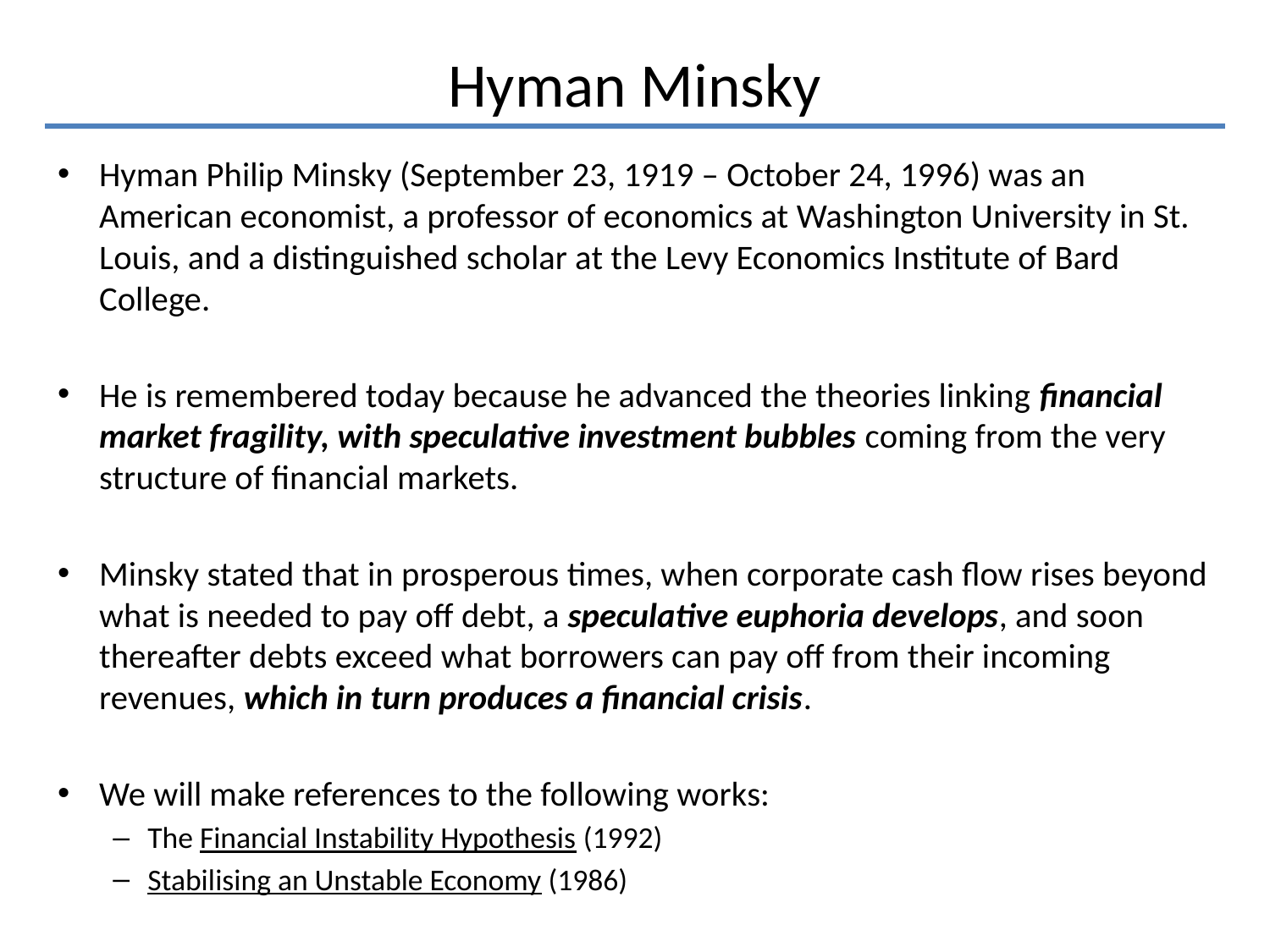

# Hyman Minsky

Hyman Philip Minsky (September 23, 1919 – October 24, 1996) was an American economist, a professor of economics at Washington University in St. Louis, and a distinguished scholar at the Levy Economics Institute of Bard College.

He is remembered today because he advanced the theories linking financial market fragility, with speculative investment bubbles coming from the very structure of financial markets.

Minsky stated that in prosperous times, when corporate cash flow rises beyond what is needed to pay off debt, a speculative euphoria develops, and soon thereafter debts exceed what borrowers can pay off from their incoming revenues, which in turn produces a financial crisis.

We will make references to the following works:
The Financial Instability Hypothesis (1992)
Stabilising an Unstable Economy (1986)